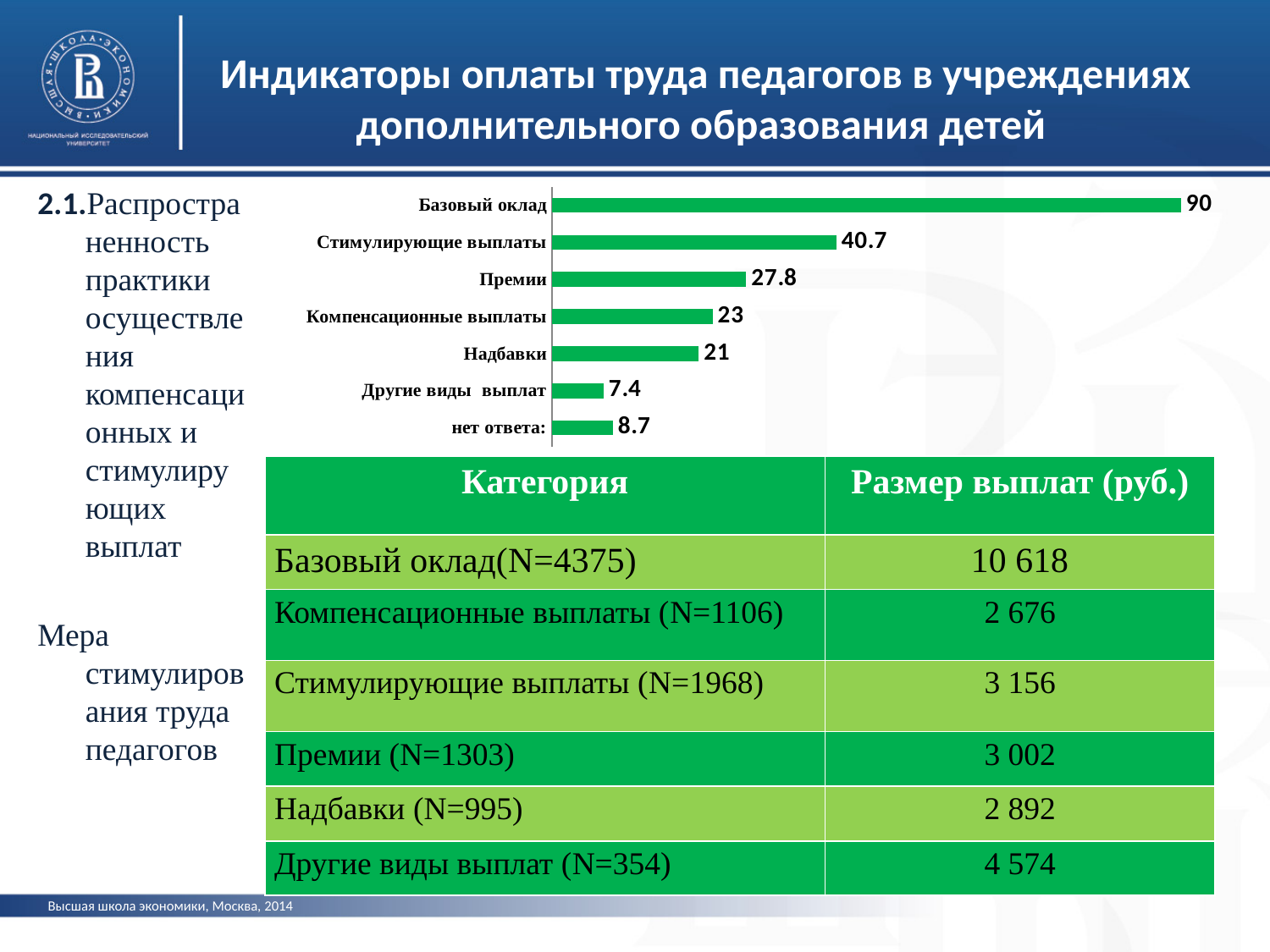

# Индикаторы оплаты труда педагогов в учреждениях дополнительного образования детей
2.1.Распространенность практики осуществления компенсационных и стимулирующих выплат

Мера стимулирования труда педагогов

### Chart

| Category |  |
|---|---|
|      нет ответа: | 8.700000000000001 |
| Другие виды  выплат | 7.4 |
| Надбавки | 21.0 |
| Компенсационные выплаты | 23.0 |
| Премии | 27.8 |
| Стимулирующие выплаты | 40.7 |
| Базовый оклад | 90.0 |
| Категория | Размер выплат (руб.) |
| --- | --- |
| Базовый оклад(N=4375) | 10 618 |
| Компенсационные выплаты (N=1106) | 2 676 |
| Стимулирующие выплаты (N=1968) | 3 156 |
| Премии (N=1303) | 3 002 |
| Надбавки (N=995) | 2 892 |
| Другие виды выплат (N=354) | 4 574 |
Высшая школа экономики, Москва, 2014